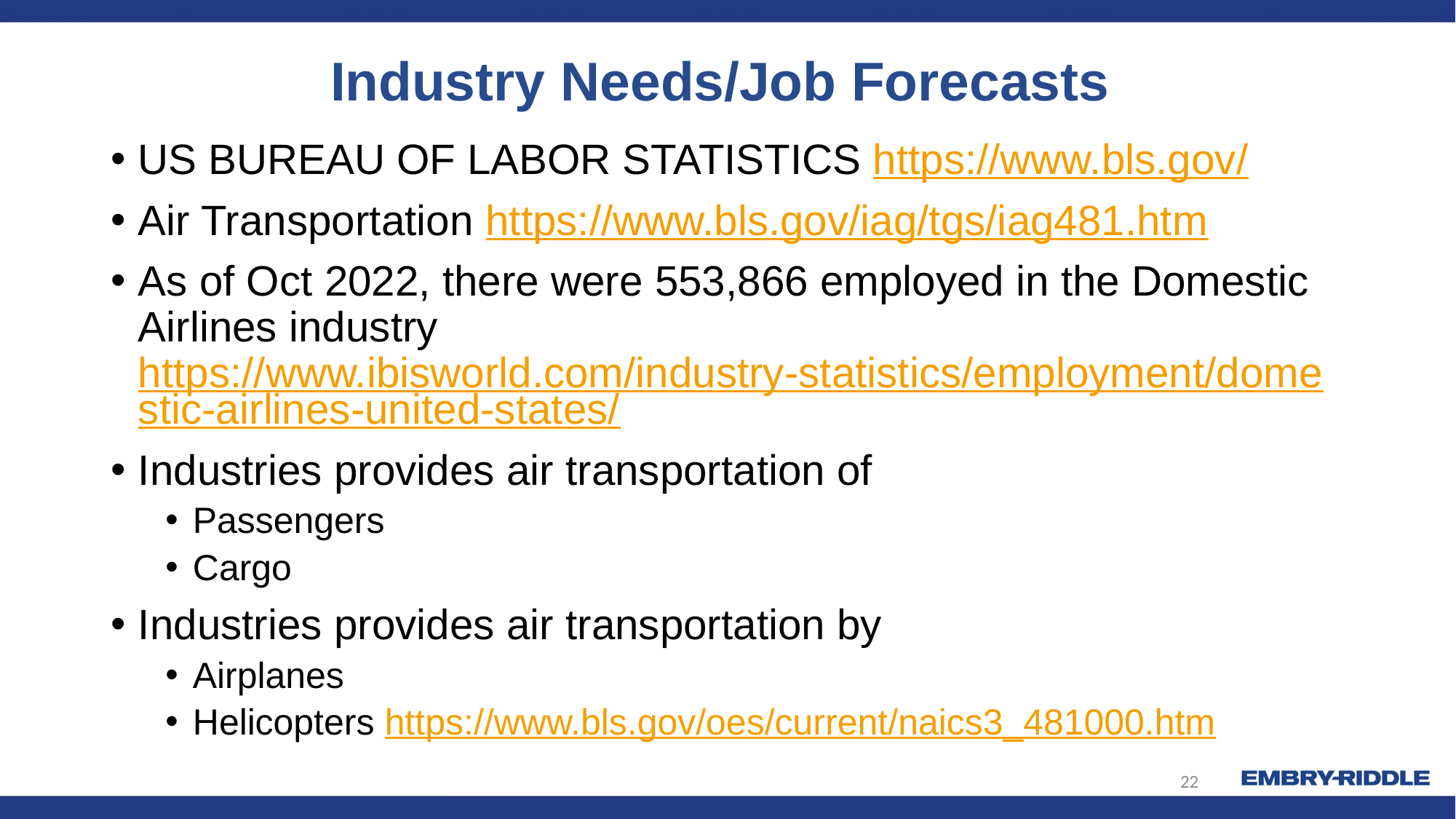

# Industry Needs/Job Forecasts
US BUREAU OF LABOR STATISTICS https://www.bls.gov/
Air Transportation https://www.bls.gov/iag/tgs/iag481.htm
As of Oct 2022, there were 553,866 employed in the Domestic Airlines industry https://www.ibisworld.com/industry-statistics/employment/domestic-airlines-united-states/
Industries provides air transportation of
Passengers
Cargo
Industries provides air transportation by
Airplanes
Helicopters https://www.bls.gov/oes/current/naics3_481000.htm

22